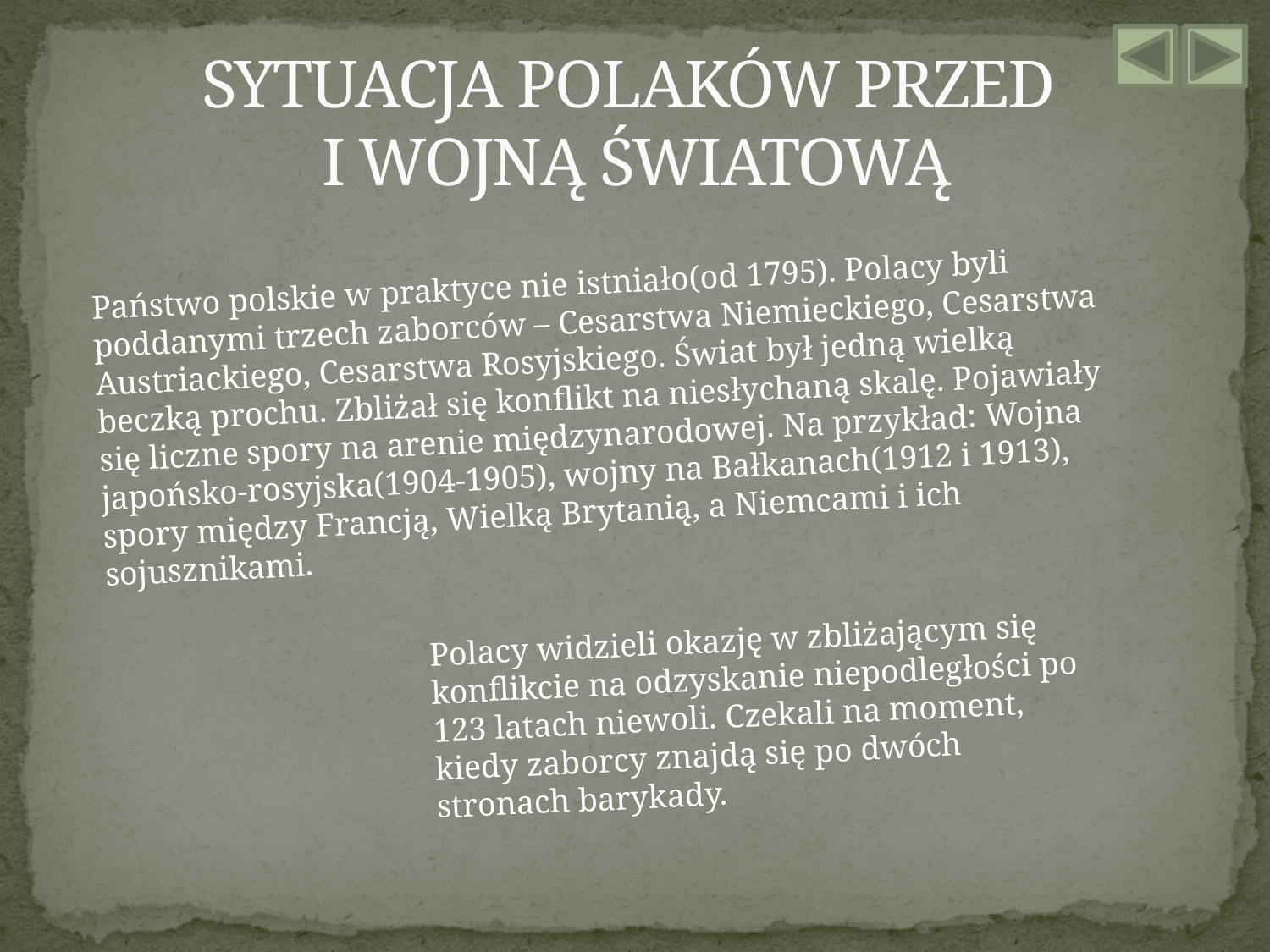

# SYTUACJA POLAKÓW PRZED I WOJNĄ ŚWIATOWĄ
Państwo polskie w praktyce nie istniało(od 1795). Polacy byli poddanymi trzech zaborców – Cesarstwa Niemieckiego, Cesarstwa Austriackiego, Cesarstwa Rosyjskiego. Świat był jedną wielką beczką prochu. Zbliżał się konflikt na niesłychaną skalę. Pojawiały się liczne spory na arenie międzynarodowej. Na przykład: Wojna japońsko-rosyjska(1904-1905), wojny na Bałkanach(1912 i 1913), spory między Francją, Wielką Brytanią, a Niemcami i ich sojusznikami.
Polacy widzieli okazję w zbliżającym się konflikcie na odzyskanie niepodległości po 123 latach niewoli. Czekali na moment, kiedy zaborcy znajdą się po dwóch stronach barykady.